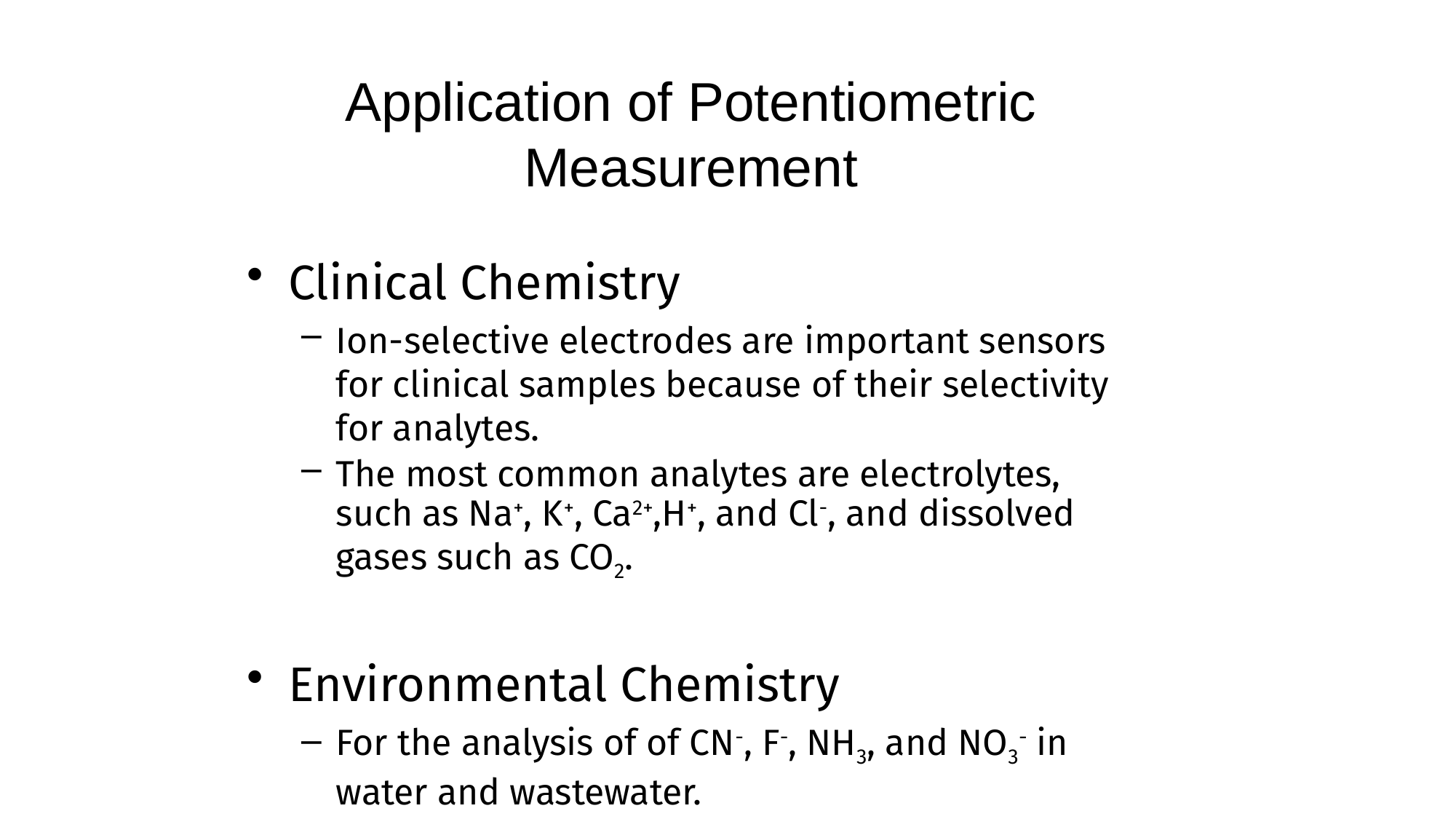

# Application of Potentiometric Measurement
Clinical Chemistry
Ion-selective electrodes are important sensors for clinical samples because of their selectivity for analytes.
The most common analytes are electrolytes, such as Na+, K+, Ca2+,H+, and Cl-, and dissolved gases such as CO2.

Environmental Chemistry
For the analysis of of CN-, F-, NH3, and NO3- in water and wastewater.